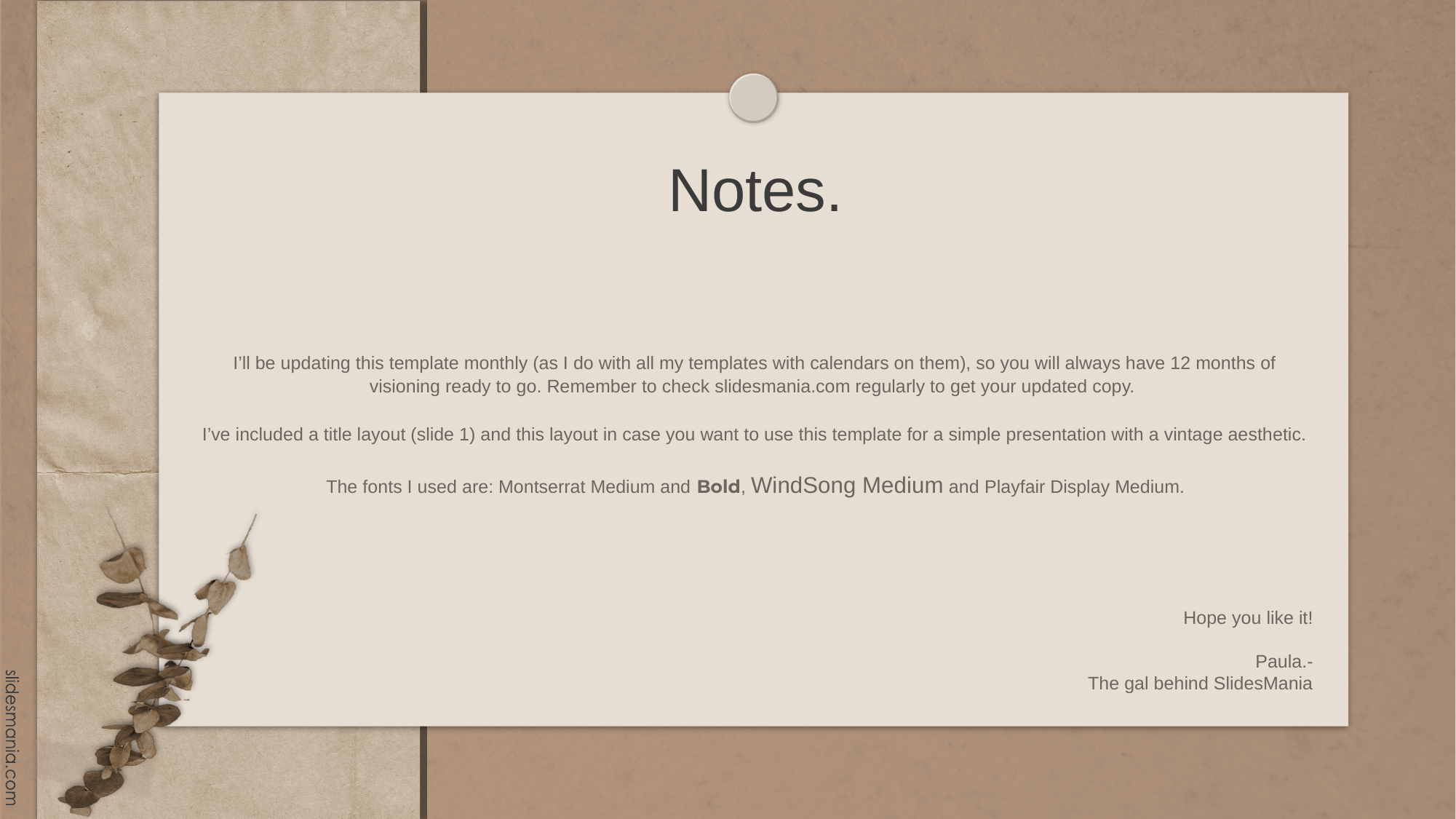

# Notes.
I’ll be updating this template monthly (as I do with all my templates with calendars on them), so you will always have 12 months of visioning ready to go. Remember to check slidesmania.com regularly to get your updated copy.
I’ve included a title layout (slide 1) and this layout in case you want to use this template for a simple presentation with a vintage aesthetic.
The fonts I used are: Montserrat Medium and Bold, WindSong Medium and Playfair Display Medium.
Hope you like it!

Paula.-
The gal behind SlidesMania